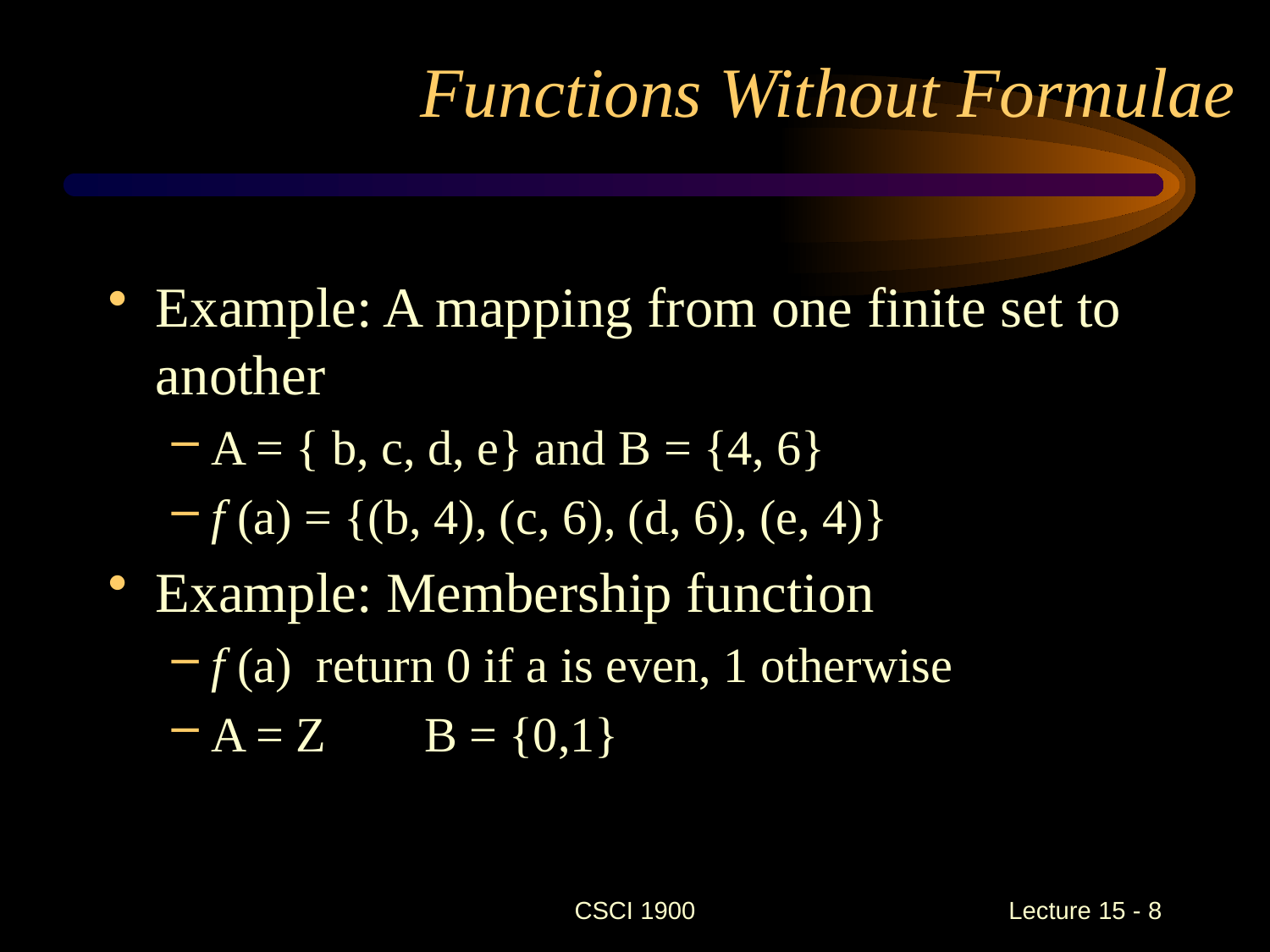

# Functions Without Formulae
Example: A mapping from one finite set to another
A = { b, c, d, e} and B = {4, 6}
f (a) = {(b, 4), (c, 6), (d, 6), (e, 4)}
Example: Membership function
f (a)  return 0 if a is even, 1 otherwise
A = Z        B = {0,1}

CSCI 1900
 Lecture 15 - 8